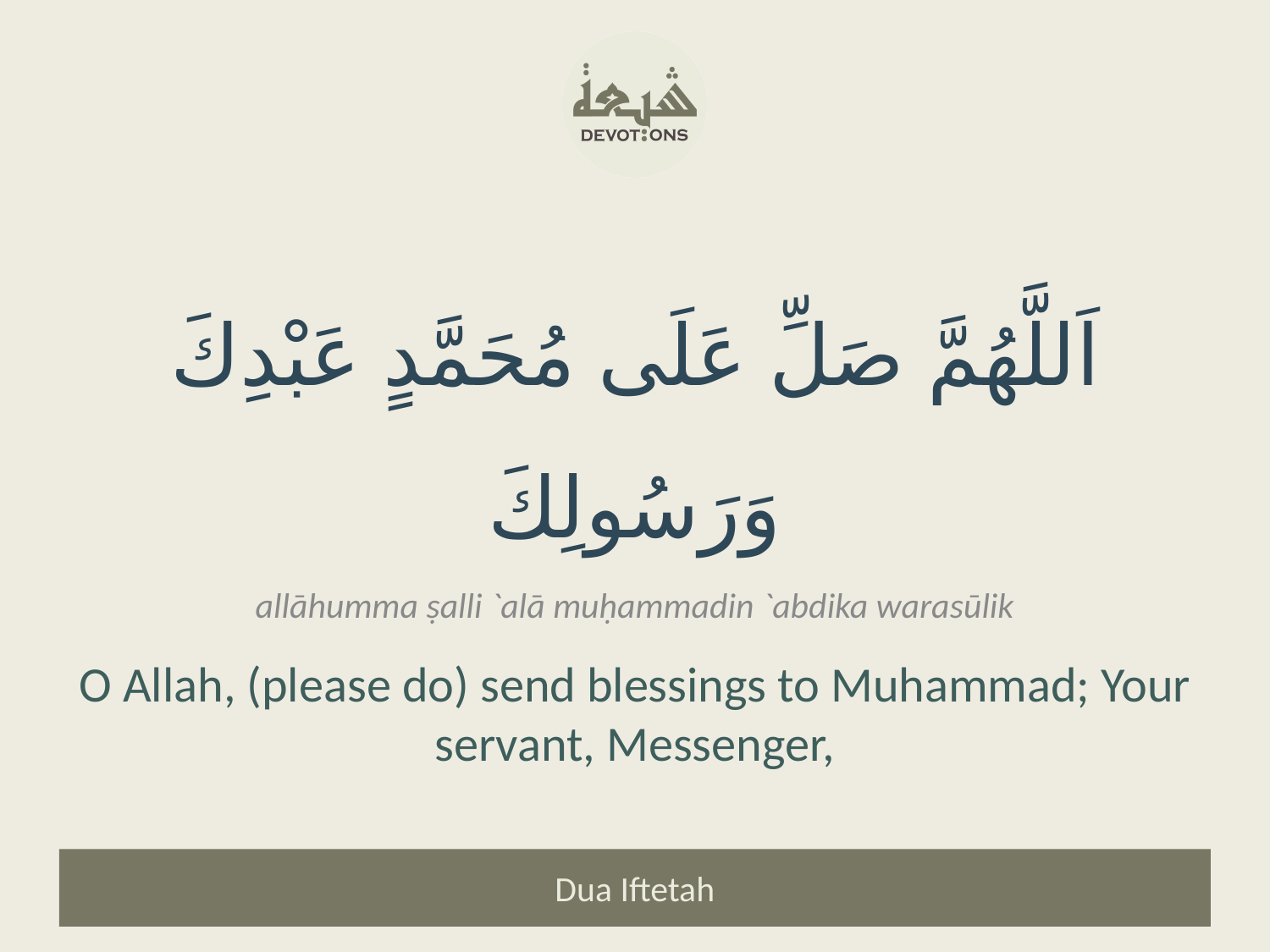

اَللَّهُمَّ صَلِّ عَلَى مُحَمَّدٍ عَبْدِكَ وَرَسُولِكَ
allāhumma ṣalli `alā muḥammadin `abdika warasūlik
O Allah, (please do) send blessings to Muhammad; Your servant, Messenger,
Dua Iftetah